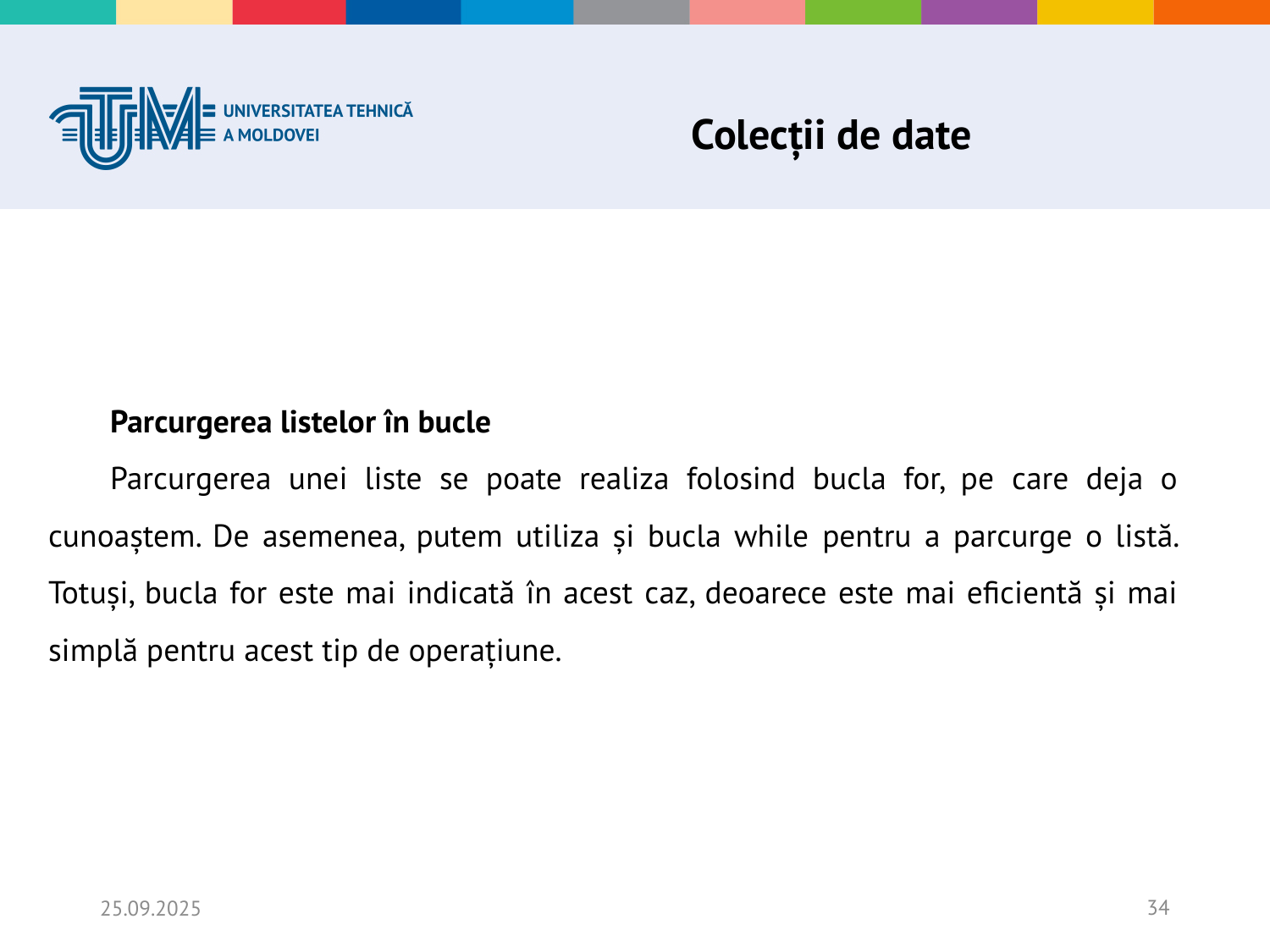

# Colecții de date
Parcurgerea listelor în bucle
Parcurgerea unei liste se poate realiza folosind bucla for, pe care deja o cunoaștem. De asemenea, putem utiliza și bucla while pentru a parcurge o listă. Totuși, bucla for este mai indicată în acest caz, deoarece este mai eficientă și mai simplă pentru acest tip de operațiune.
25.09.2025
34